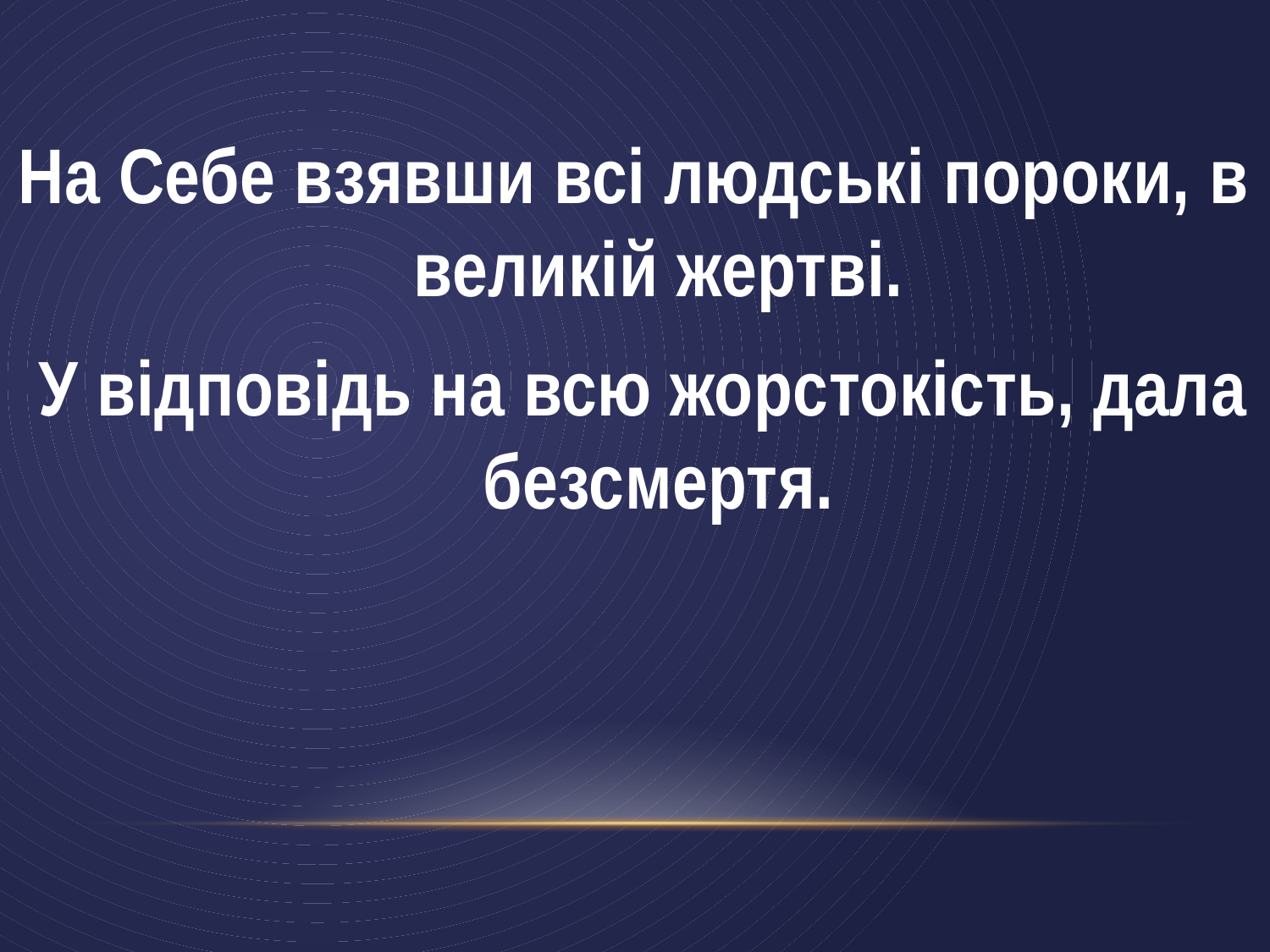

На Себе взявши всі людські пороки, в великій жертві.
 У відповідь на всю жорстокість, дала безсмертя.